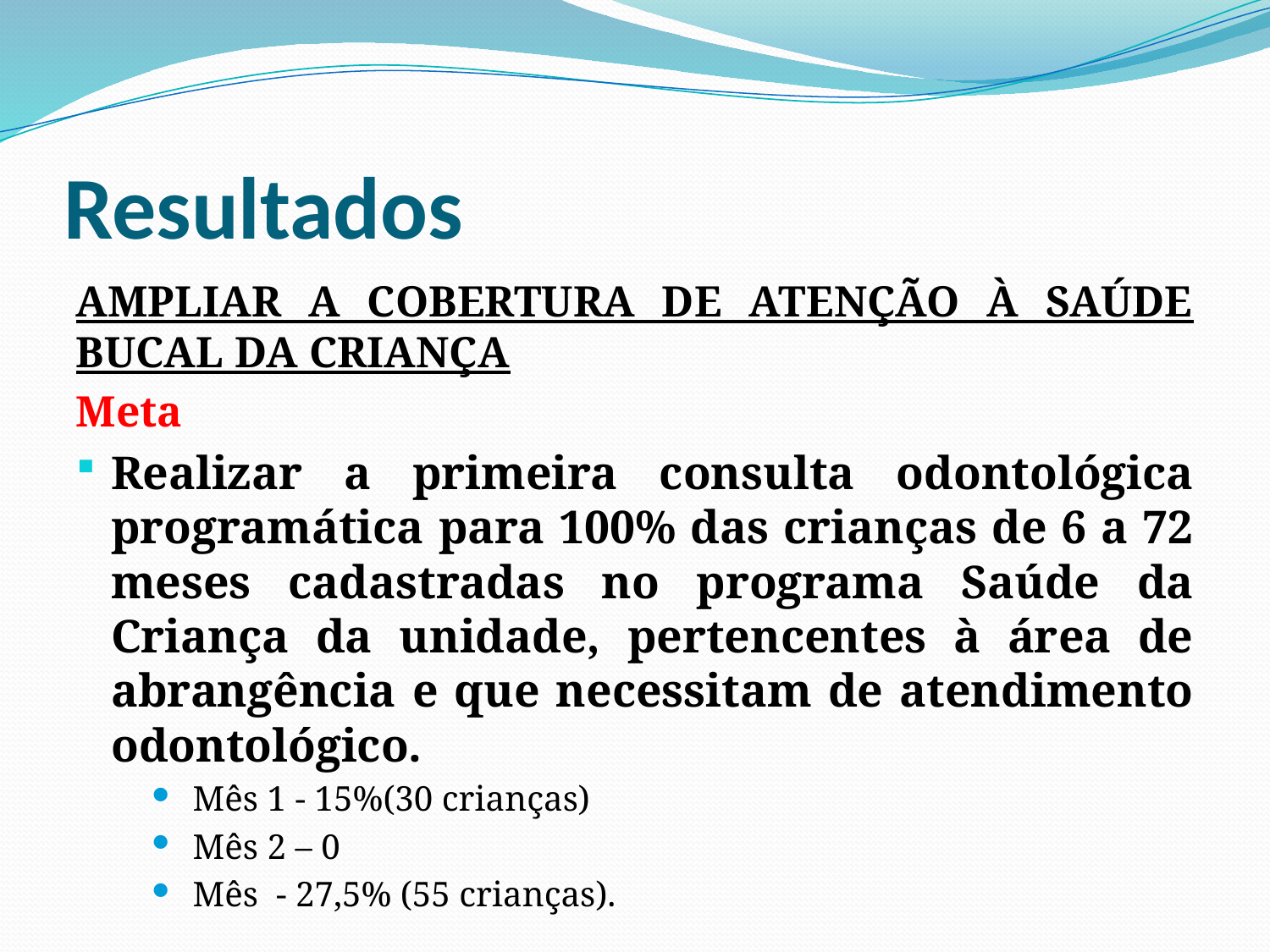

# Resultados
AMPLIAR A COBERTURA DE ATENÇÃO À SAÚDE BUCAL DA CRIANÇA
Meta
Realizar a primeira consulta odontológica programática para 100% das crianças de 6 a 72 meses cadastradas no programa Saúde da Criança da unidade, pertencentes à área de abrangência e que necessitam de atendimento odontológico.
Mês 1 - 15%(30 crianças)
Mês 2 – 0
Mês  - 27,5% (55 crianças).